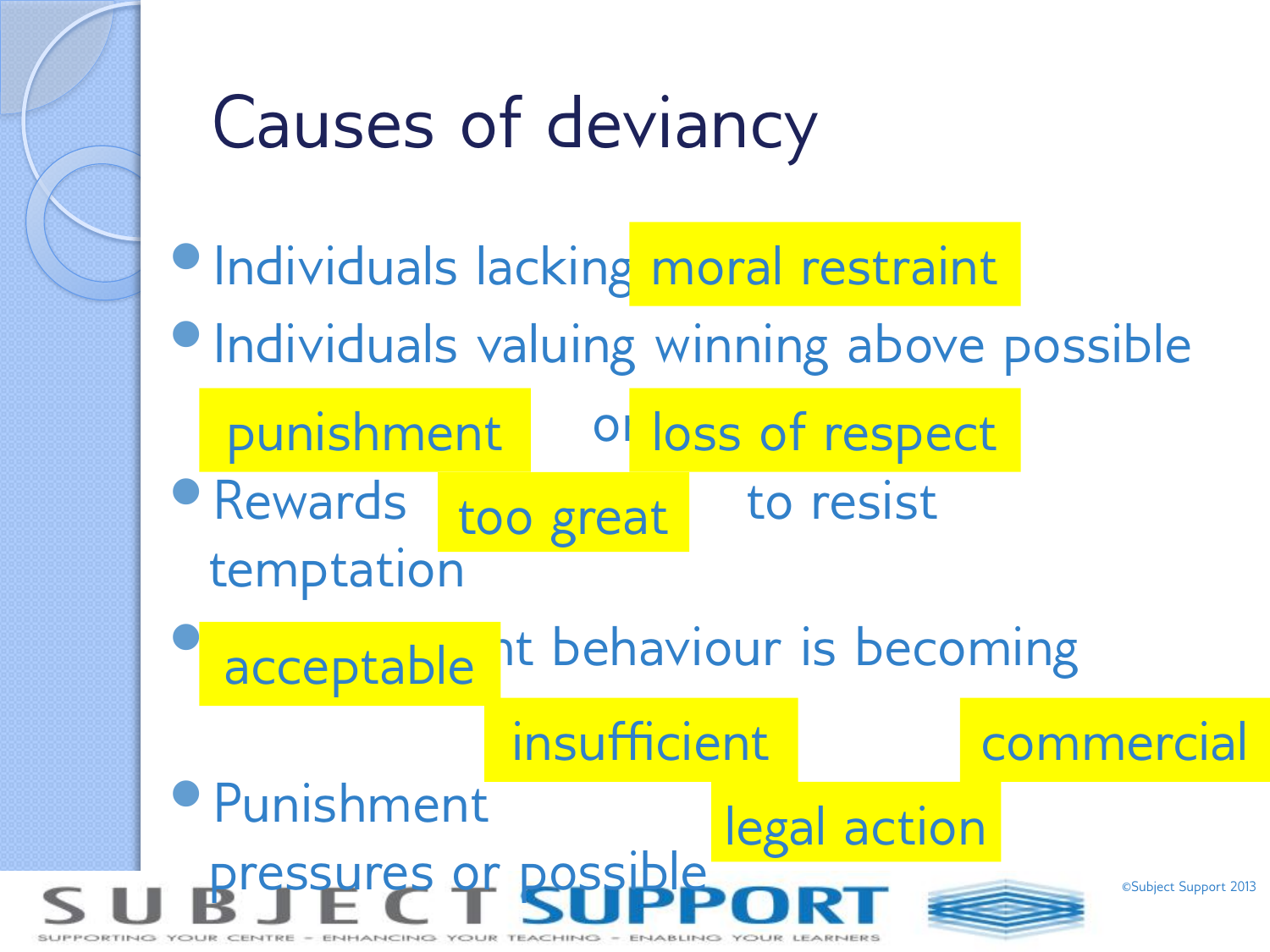

# Causes of deviancy
Individuals lacking
Individuals valuing winning above possible
                         or
Rewards                    to resist temptation
Some deviant behaviour is becoming

Punishment                     due to           pressures or possible
moral restraint
punishment
loss of respect
too great
acceptable
commercial
insufficient
legal action